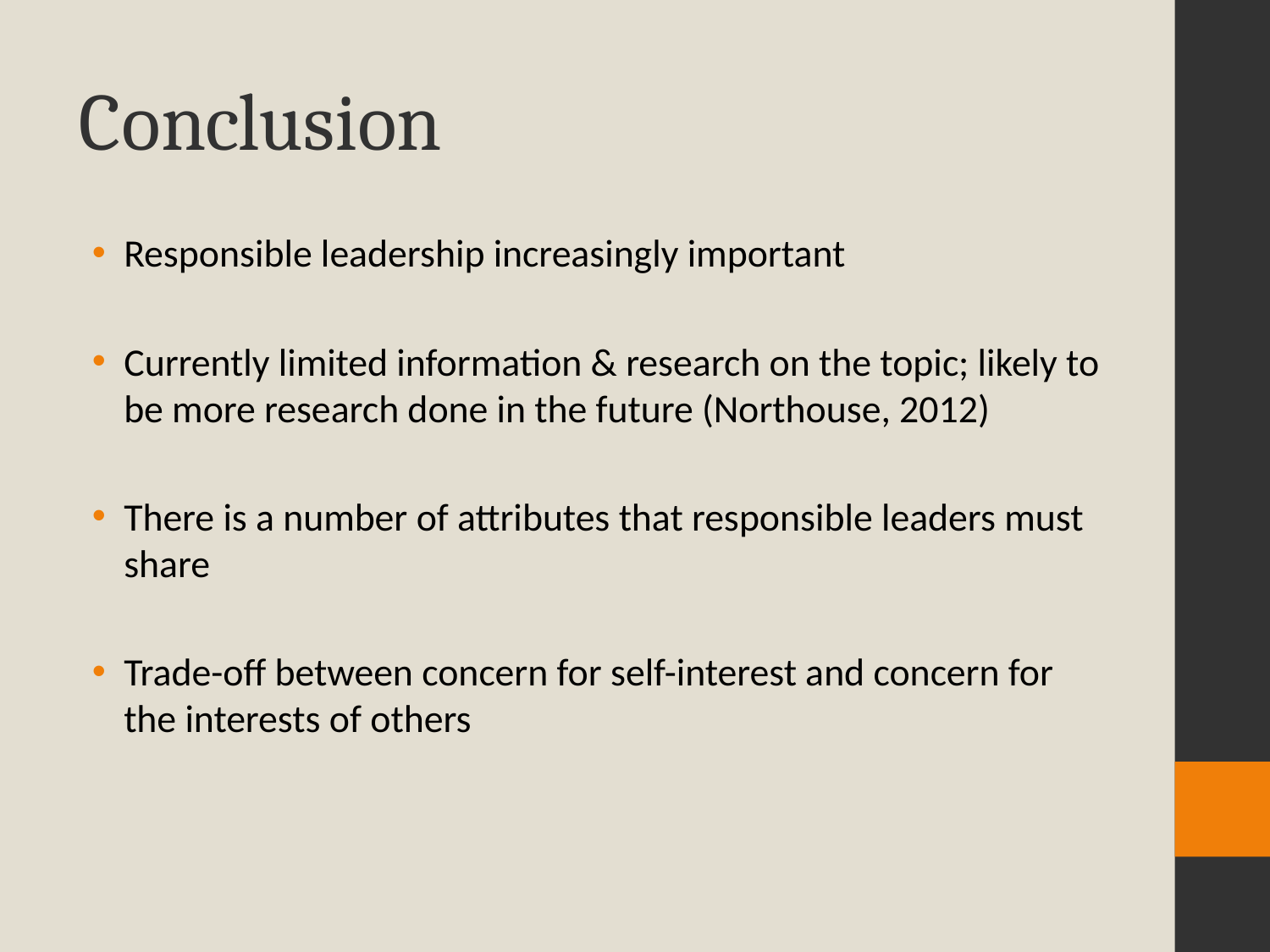

# Conclusion
Responsible leadership increasingly important

Currently limited information & research on the topic; likely to be more research done in the future (Northouse, 2012)

There is a number of attributes that responsible leaders must share

Trade-off between concern for self-interest and concern for the interests of others